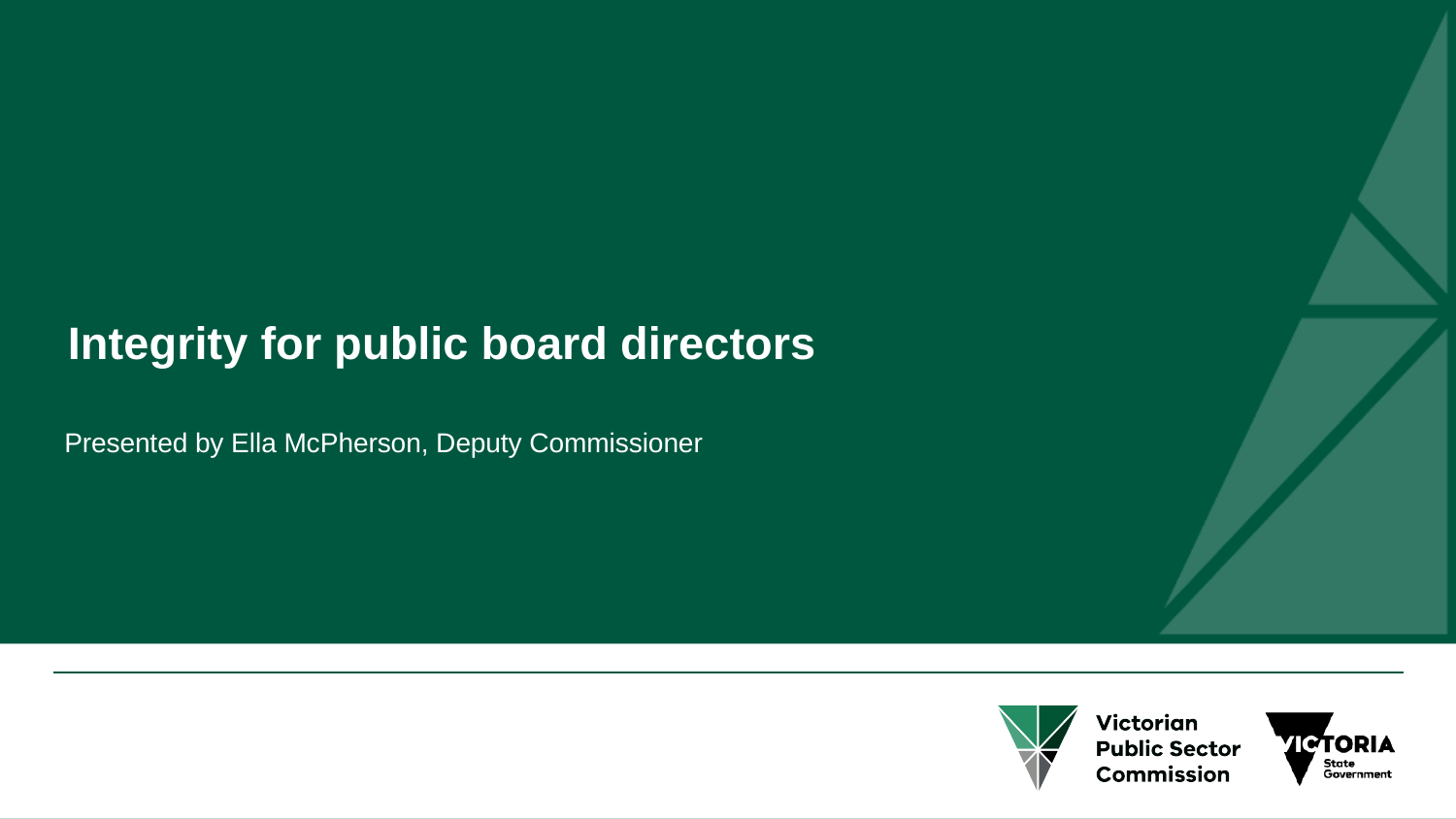

# Integrity for public board directors
Presented by Ella McPherson, Deputy Commissioner